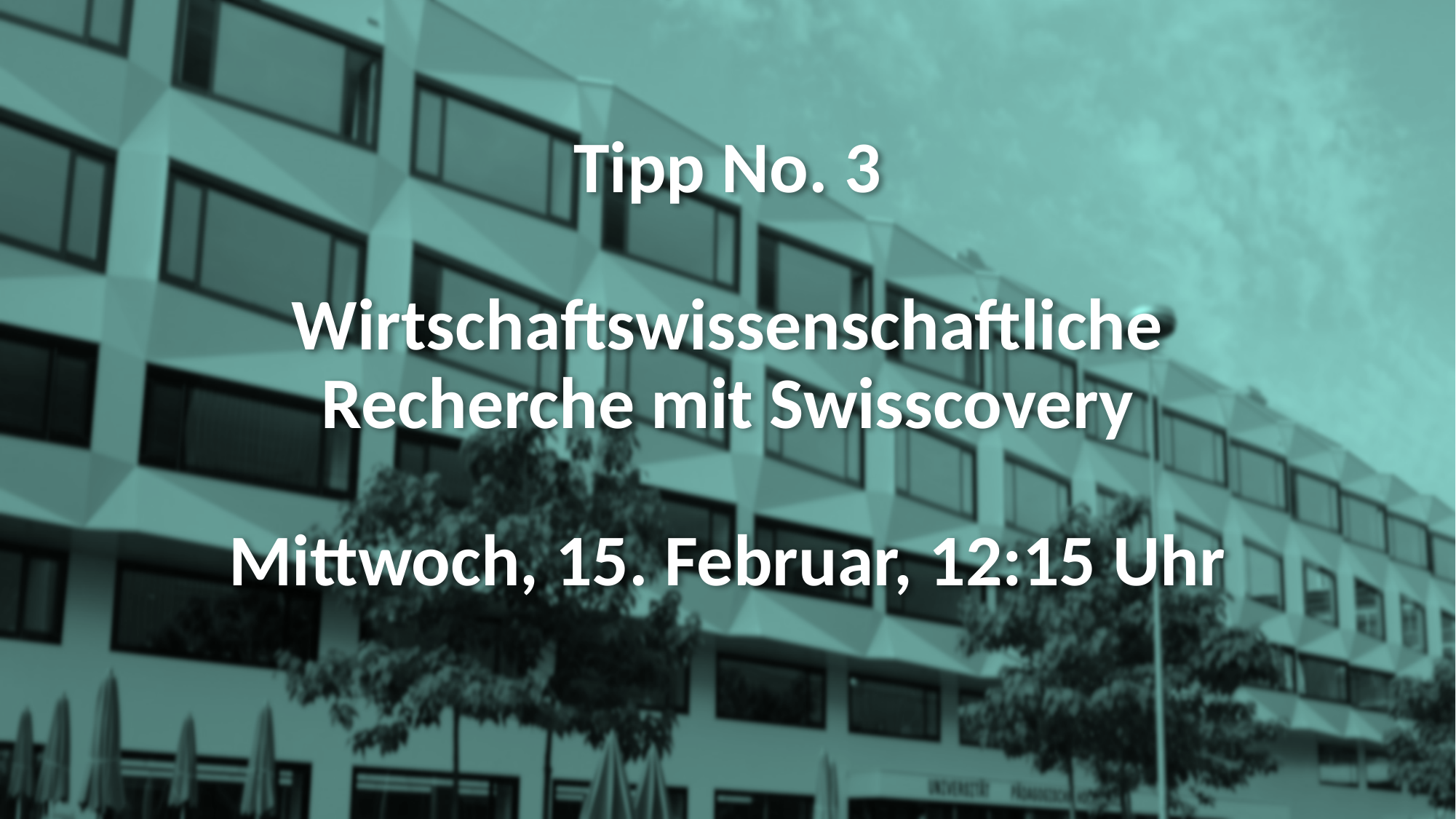

# Tipp No. 3 Wirtschaftswissenschaftliche Recherche mit Swisscovery Mittwoch, 15. Februar, 12:15 Uhr